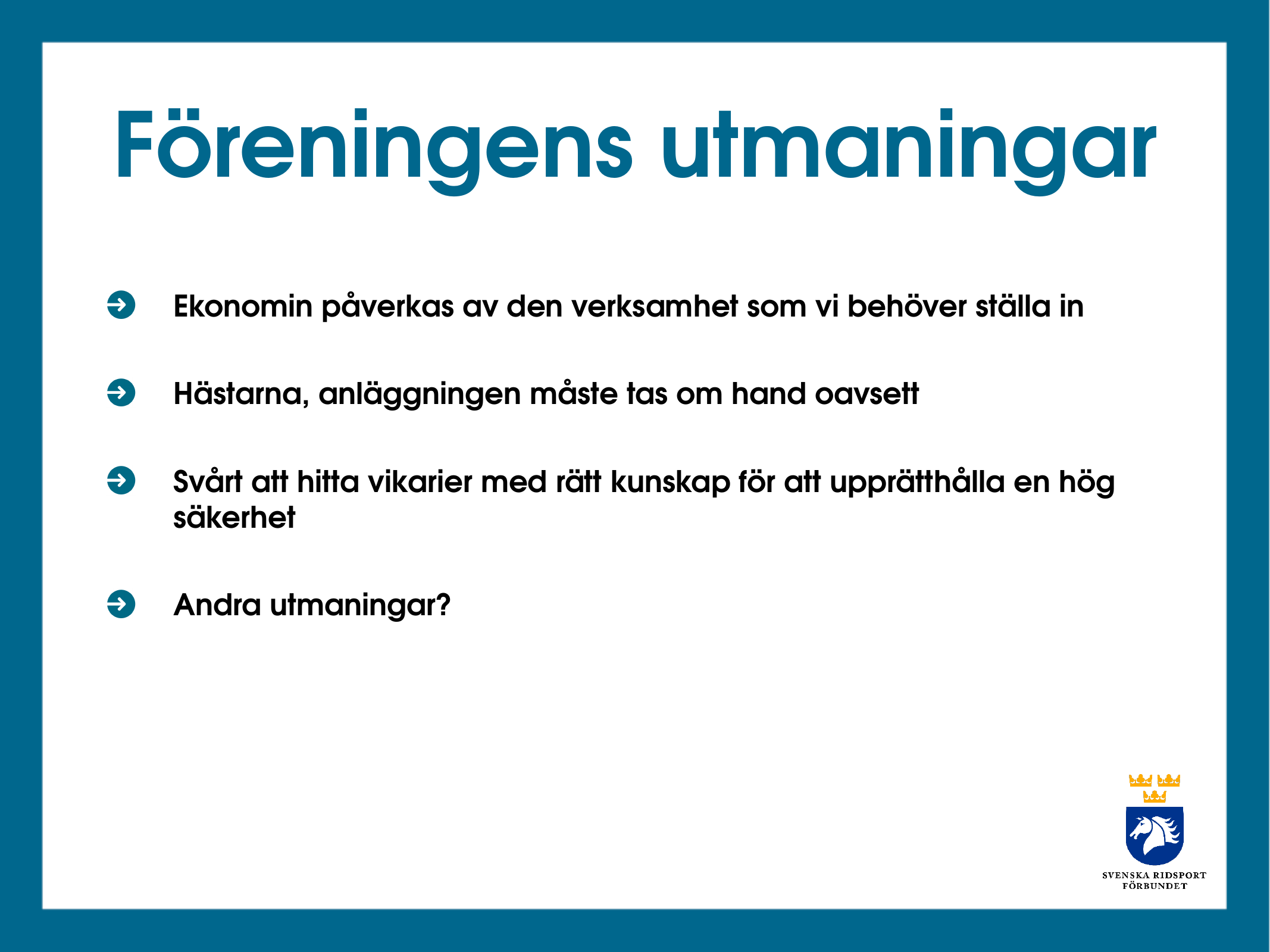

Föreningens utmaningar
Ekonomin påverkas av den verksamhet som vi behöver ställa in
Hästarna, anläggningen måste tas om hand oavsett
Svårt att hitta vikarier med rätt kunskap för att upprätthålla en hög säkerhet
Andra utmaningar?